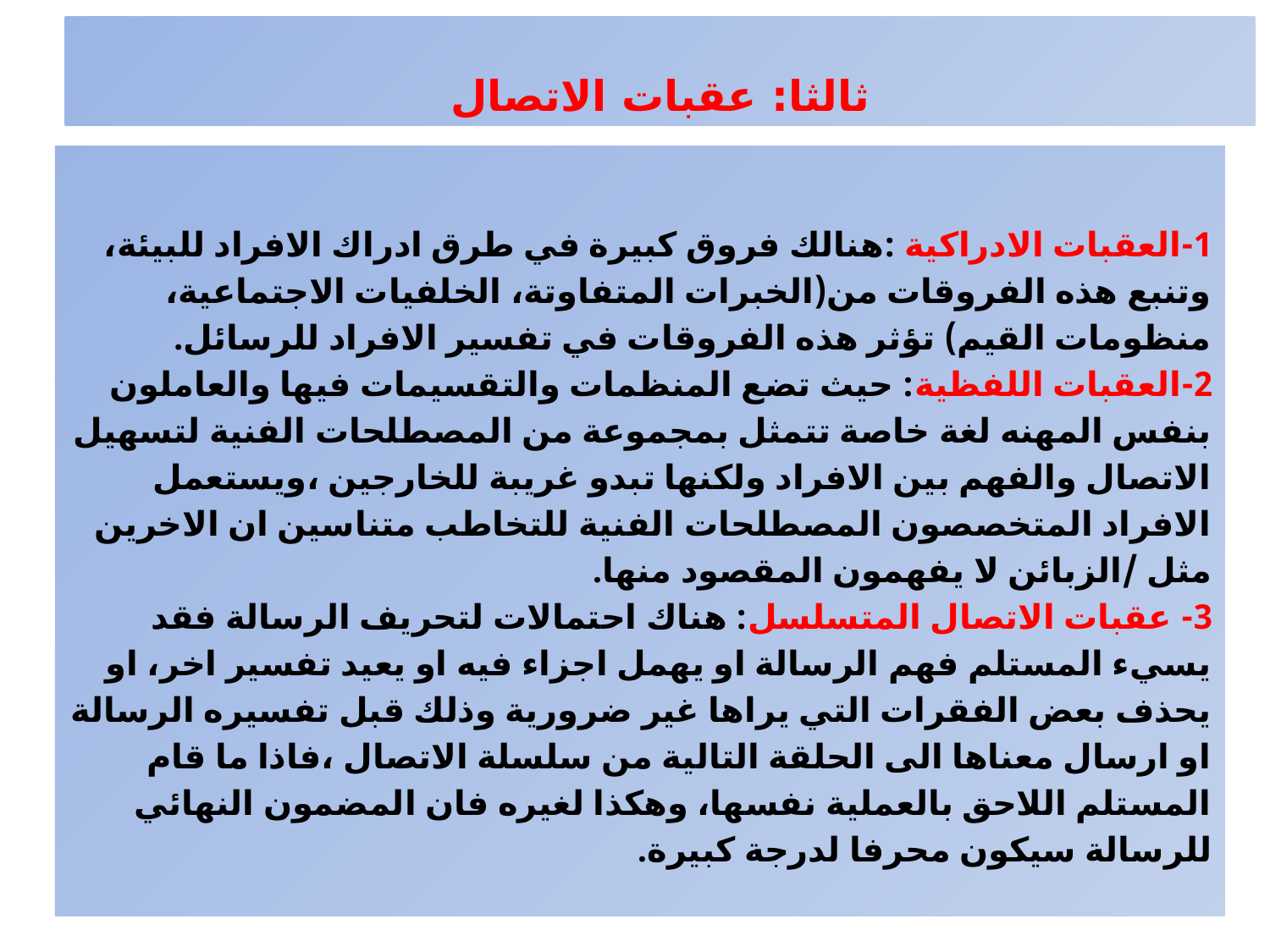

ثالثا: عقبات الاتصال
# 1-العقبات الادراكية :هنالك فروق كبيرة في طرق ادراك الافراد للبيئة، وتنبع هذه الفروقات من(الخبرات المتفاوتة، الخلفيات الاجتماعية، منظومات القيم) تؤثر هذه الفروقات في تفسير الافراد للرسائل. 2-العقبات اللفظية: حيث تضع المنظمات والتقسيمات فيها والعاملون بنفس المهنه لغة خاصة تتمثل بمجموعة من المصطلحات الفنية لتسهيل الاتصال والفهم بين الافراد ولكنها تبدو غريبة للخارجين ،ويستعمل الافراد المتخصصون المصطلحات الفنية للتخاطب متناسين ان الاخرين مثل /الزبائن لا يفهمون المقصود منها. 3- عقبات الاتصال المتسلسل: هناك احتمالات لتحريف الرسالة فقد يسيء المستلم فهم الرسالة او يهمل اجزاء فيه او يعيد تفسير اخر، او يحذف بعض الفقرات التي يراها غير ضرورية وذلك قبل تفسيره الرسالة او ارسال معناها الى الحلقة التالية من سلسلة الاتصال ،فاذا ما قام المستلم اللاحق بالعملية نفسها، وهكذا لغيره فان المضمون النهائي للرسالة سيكون محرفا لدرجة كبيرة.